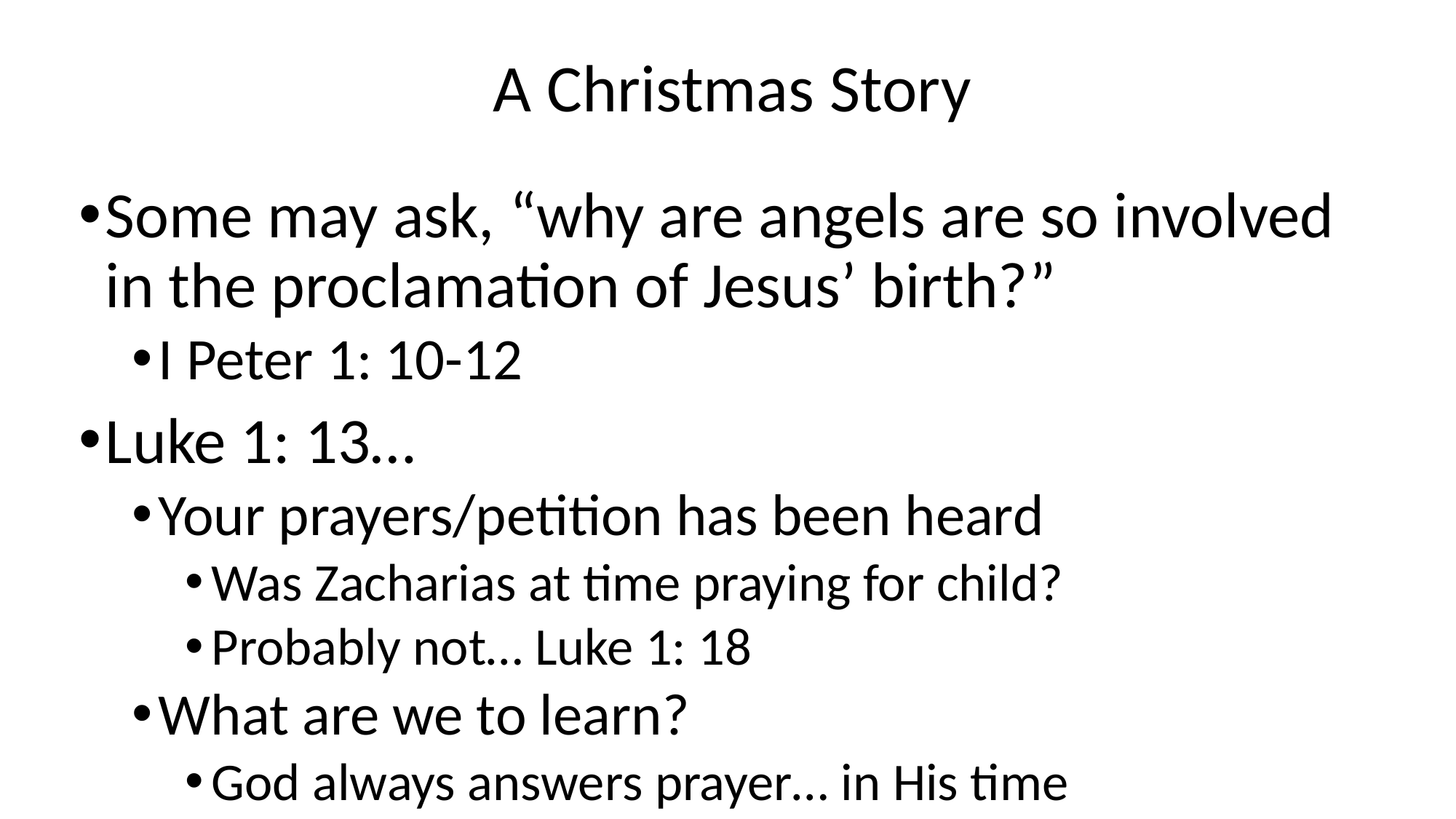

# A Christmas Story
Some may ask, “why are angels are so involved in the proclamation of Jesus’ birth?”
I Peter 1: 10-12
Luke 1: 13…
Your prayers/petition has been heard
Was Zacharias at time praying for child?
Probably not… Luke 1: 18
What are we to learn?
God always answers prayer… in His time